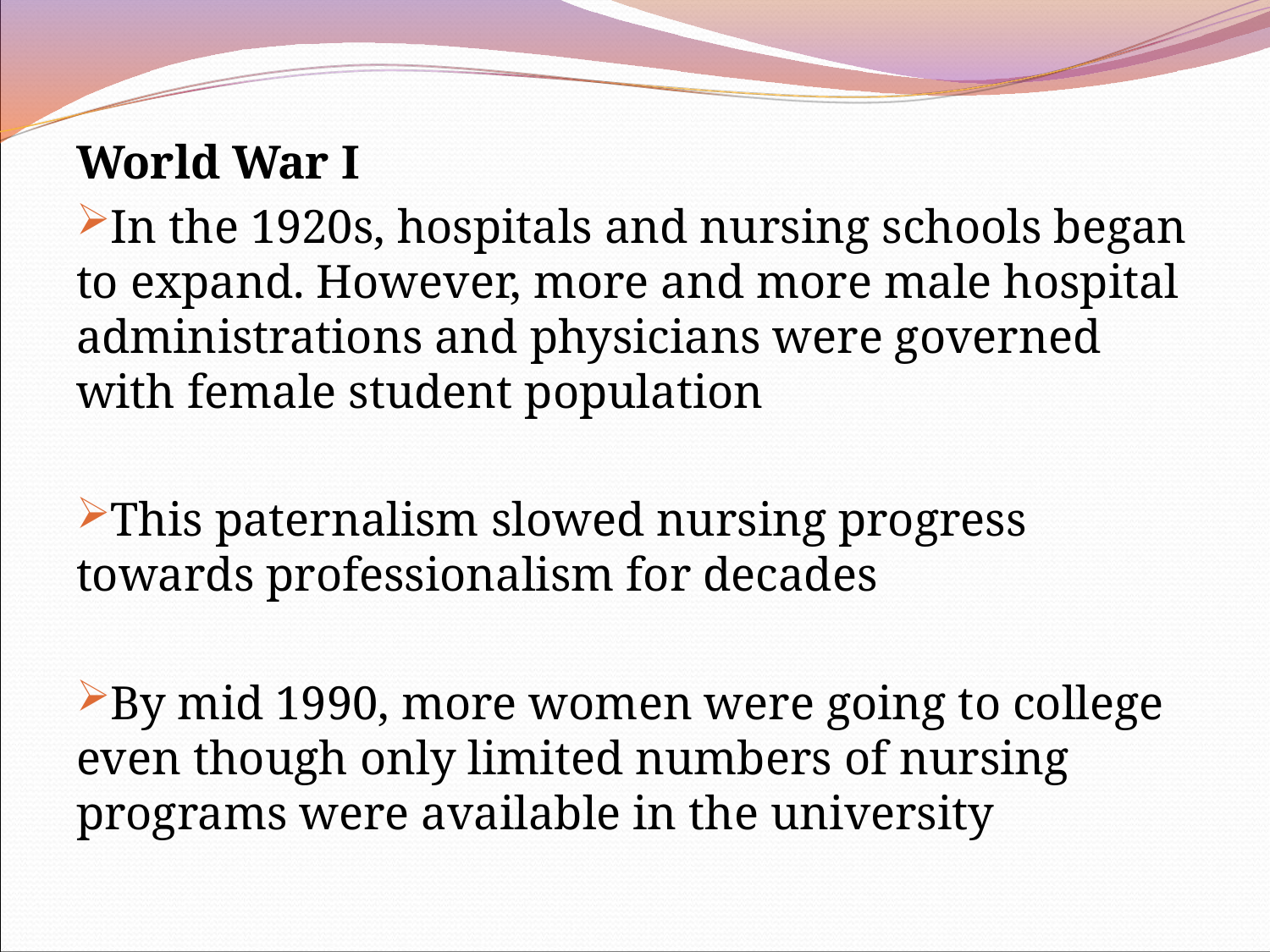

World War I
In the 1920s, hospitals and nursing schools began to expand. However, more and more male hospital administrations and physicians were governed with female student population

This paternalism slowed nursing progress towards professionalism for decades

By mid 1990, more women were going to college even though only limited numbers of nursing programs were available in the university